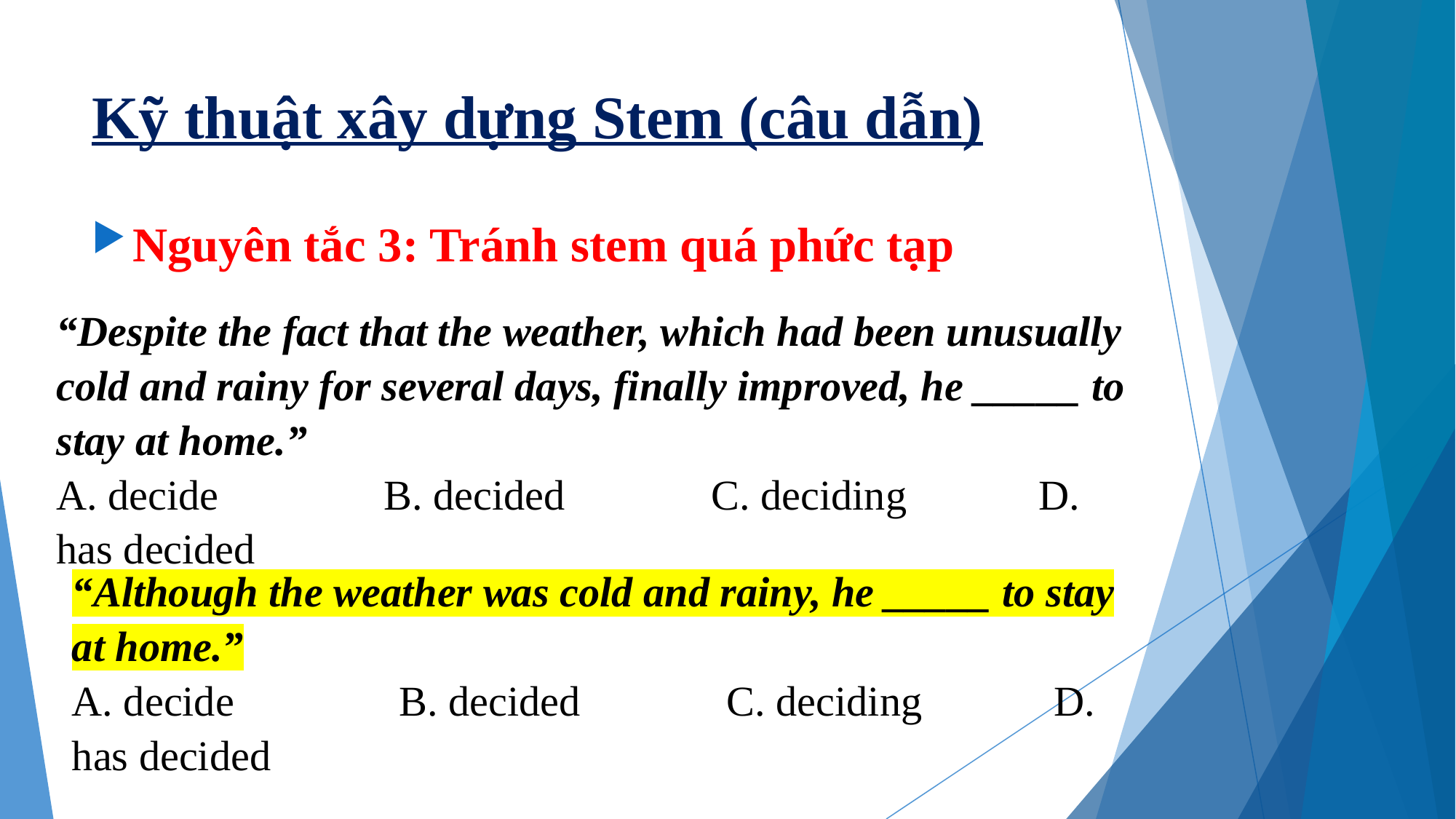

# Kỹ thuật xây dựng Stem (câu dẫn)
Nguyên tắc 3: Tránh stem quá phức tạp
“Despite the fact that the weather, which had been unusually cold and rainy for several days, finally improved, he _____ to stay at home.”
A. decide		B. decided		C. deciding		D. has decided
“Although the weather was cold and rainy, he _____ to stay at home.”
A. decide		B. decided		C. deciding		D. has decided